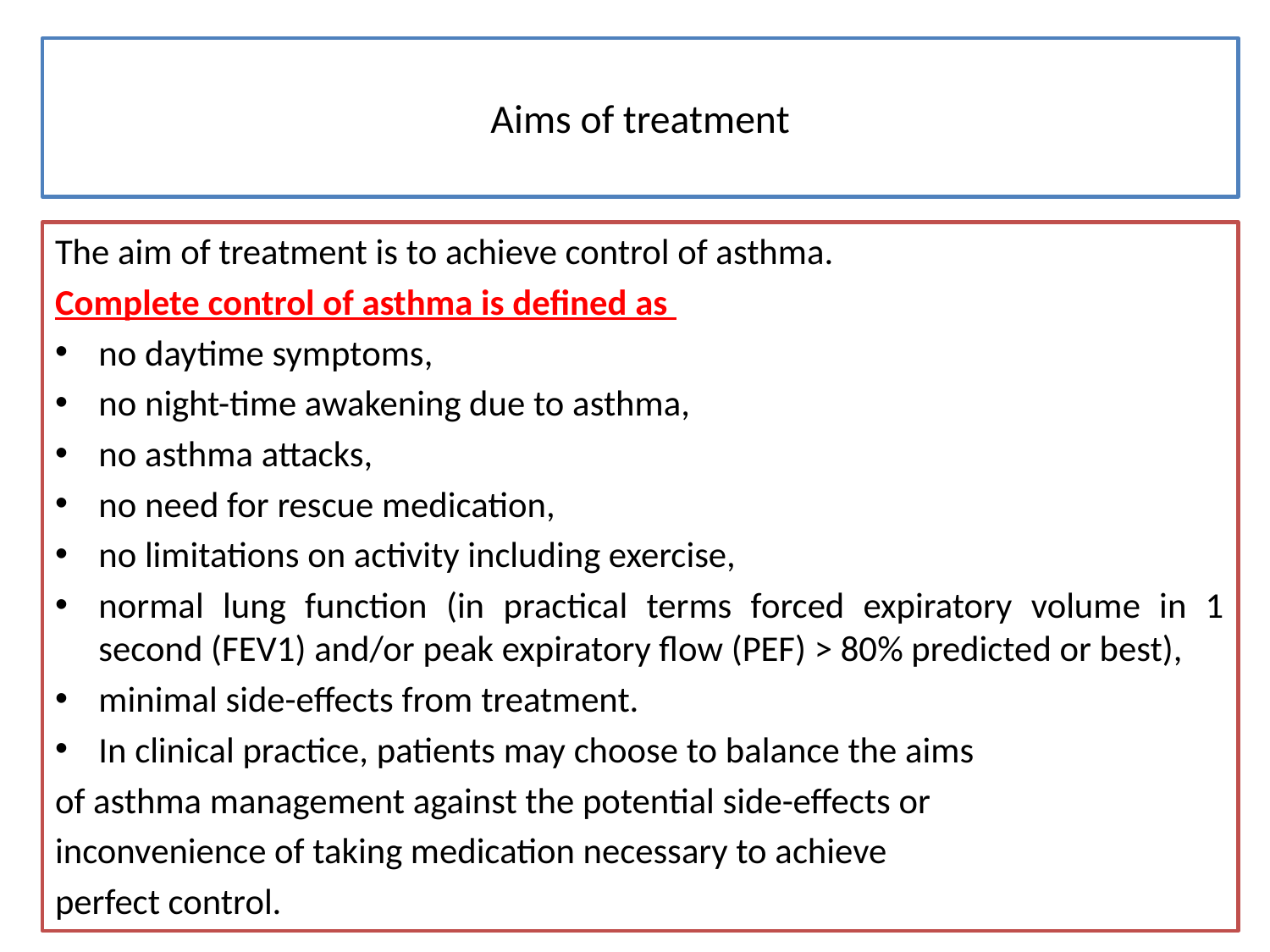

# Aims of treatment
The aim of treatment is to achieve control of asthma.
Complete control of asthma is defined as
no daytime symptoms,
no night-time awakening due to asthma,
no asthma attacks,
no need for rescue medication,
no limitations on activity including exercise,
normal lung function (in practical terms forced expiratory volume in 1 second (FEV1) and/or peak expiratory flow (PEF) > 80% predicted or best),
minimal side-effects from treatment.
In clinical practice, patients may choose to balance the aims
of asthma management against the potential side-effects or
inconvenience of taking medication necessary to achieve
perfect control.